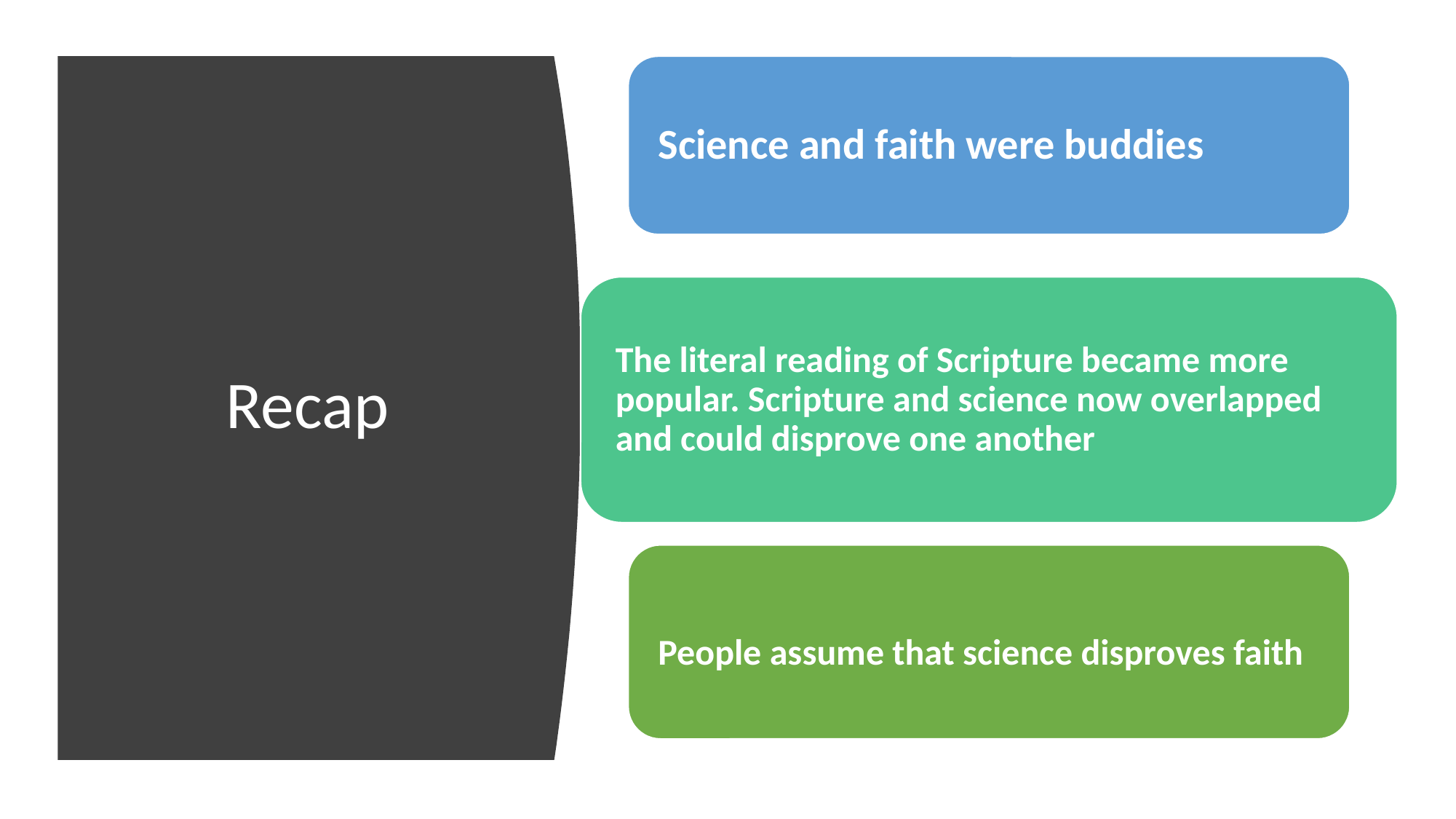

Science and faith were buddies
The literal reading of Scripture became more popular. Scripture and science now overlapped and could disprove one another
People assume that science disproves faith

# Recap